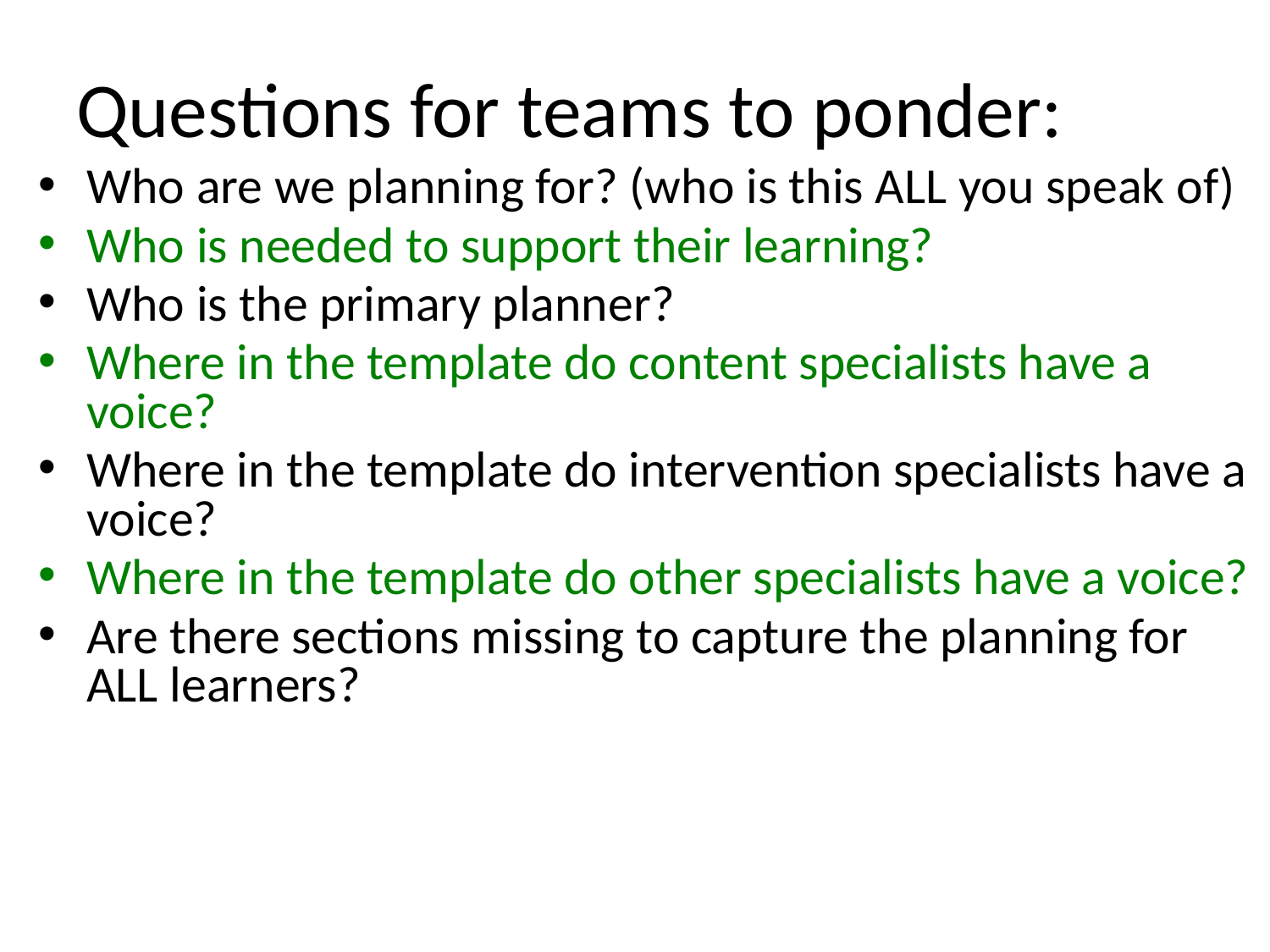

# Questions for teams to ponder:
Who are we planning for? (who is this ALL you speak of)
Who is needed to support their learning?
Who is the primary planner?
Where in the template do content specialists have a voice?
Where in the template do intervention specialists have a voice?
Where in the template do other specialists have a voice?
Are there sections missing to capture the planning for ALL learners?